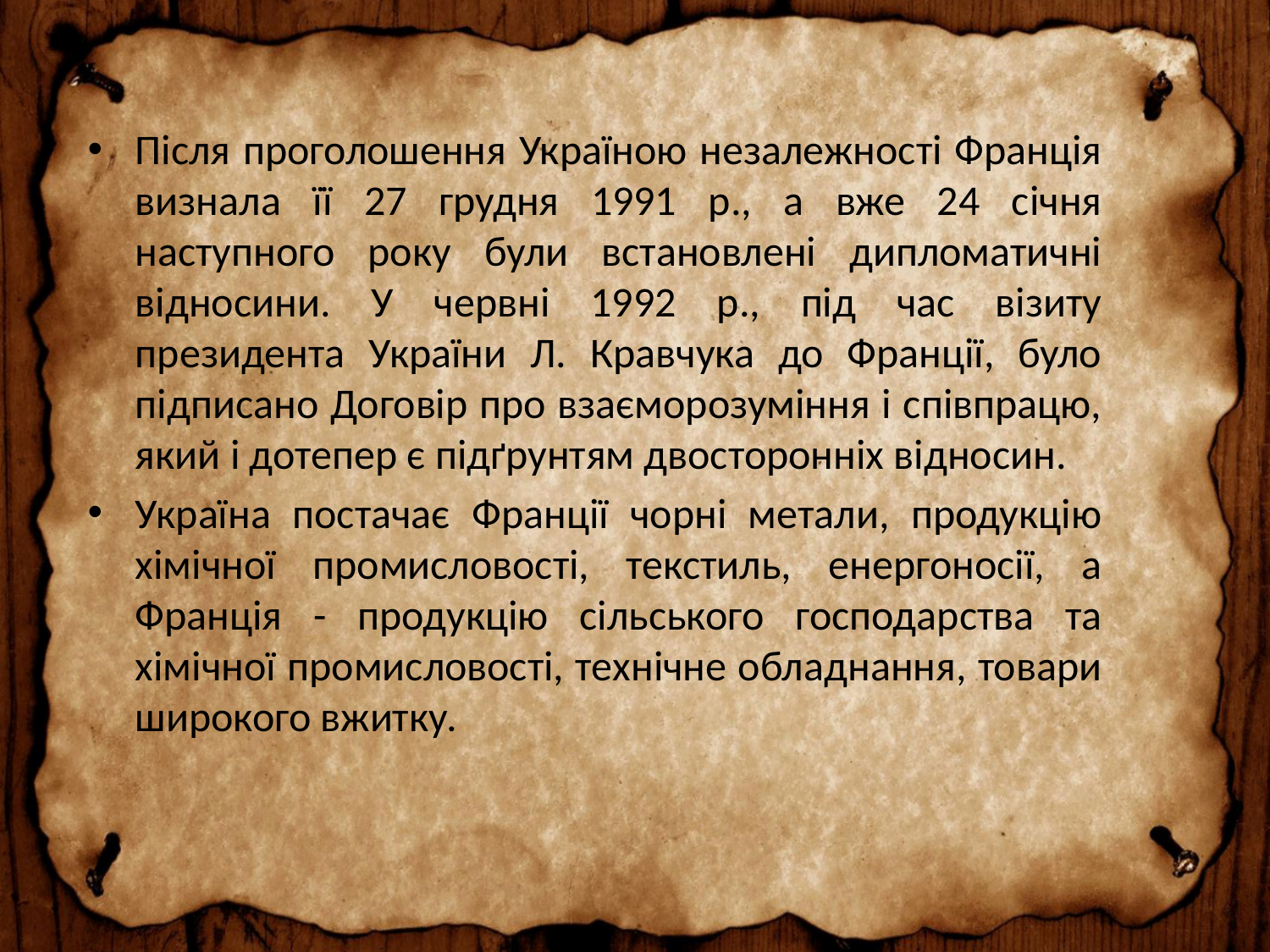

Після проголошення Україною незалежності Франція визнала її 27 грудня 1991 p., а вже 24 січня наступного року були встановлені дипломатичні відносини. У червні 1992 p., під час візиту президента України Л. Кравчука до Франції, було підписано Договір про взаєморозуміння і співпрацю, який і дотепер є підґрунтям двосторонніх відносин.
Україна постачає Франції чорні метали, продукцію хімічної промисловості, текстиль, енергоносії, а Франція - продукцію сільського господарства та хімічної промисловості, технічне обладнання, товари широкого вжитку.